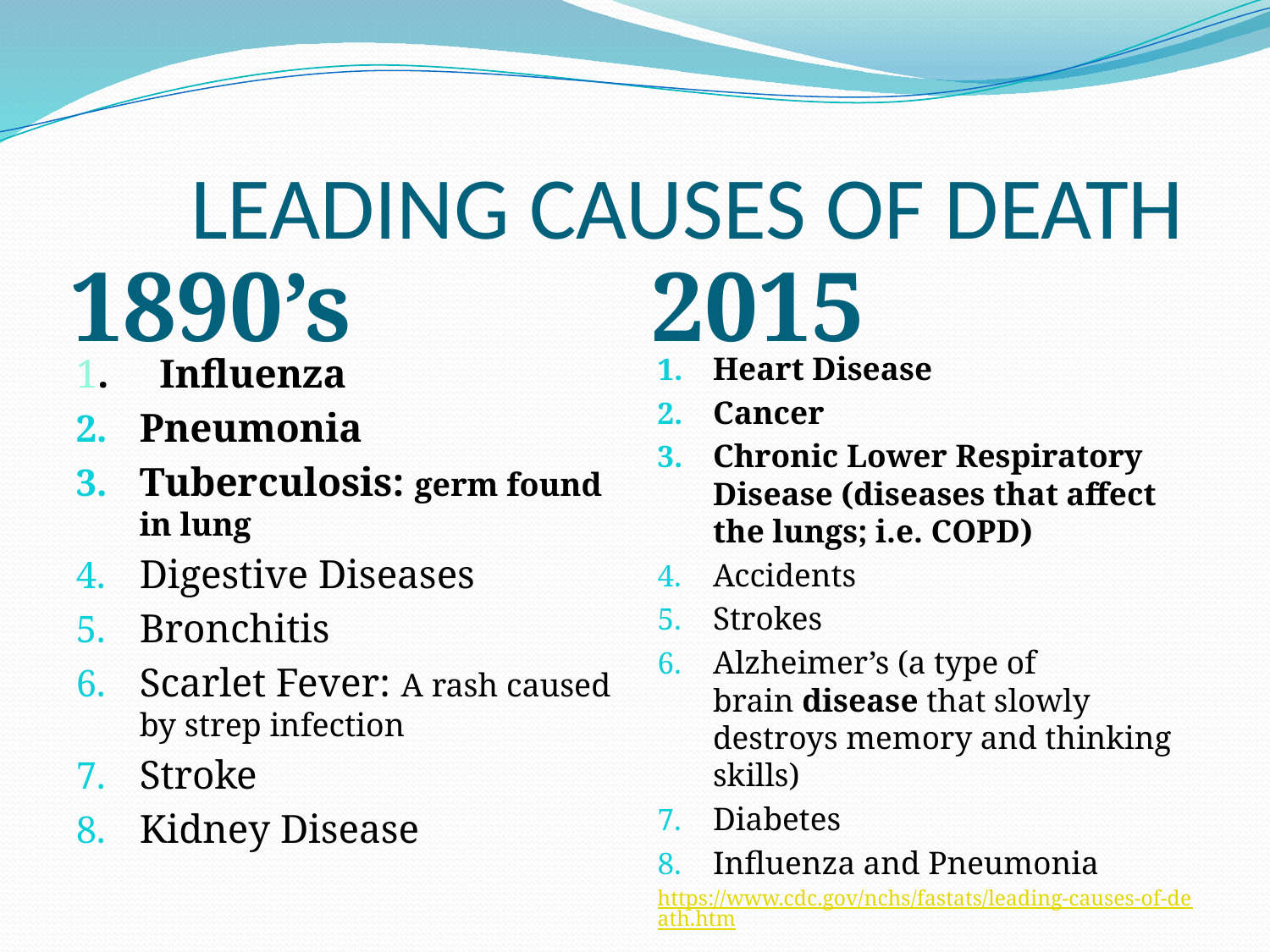

# LEADING CAUSES OF DEATH
1890’s
2015
1.     Influenza
Pneumonia
Tuberculosis: germ found in lung
Digestive Diseases
Bronchitis
Scarlet Fever: A rash caused by strep infection
Stroke
Kidney Disease
Heart Disease
Cancer
Chronic Lower Respiratory Disease (diseases that affect the lungs; i.e. COPD)
Accidents
Strokes
Alzheimer’s (a type of brain disease that slowly destroys memory and thinking skills)
Diabetes
Influenza and Pneumonia
https://www.cdc.gov/nchs/fastats/leading-causes-of-death.htm